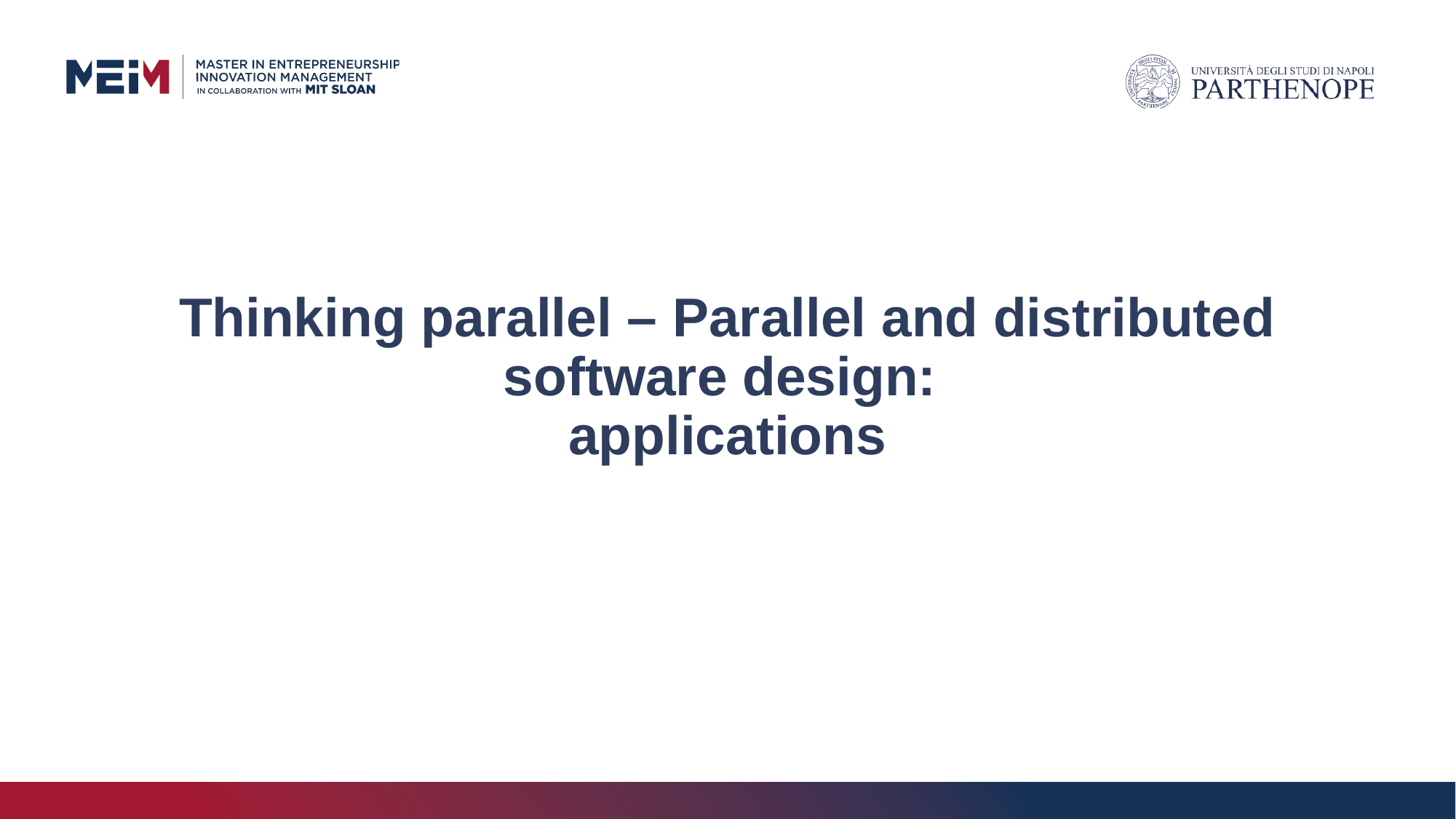

# Thinking parallel – Parallel and distributed software design: applications